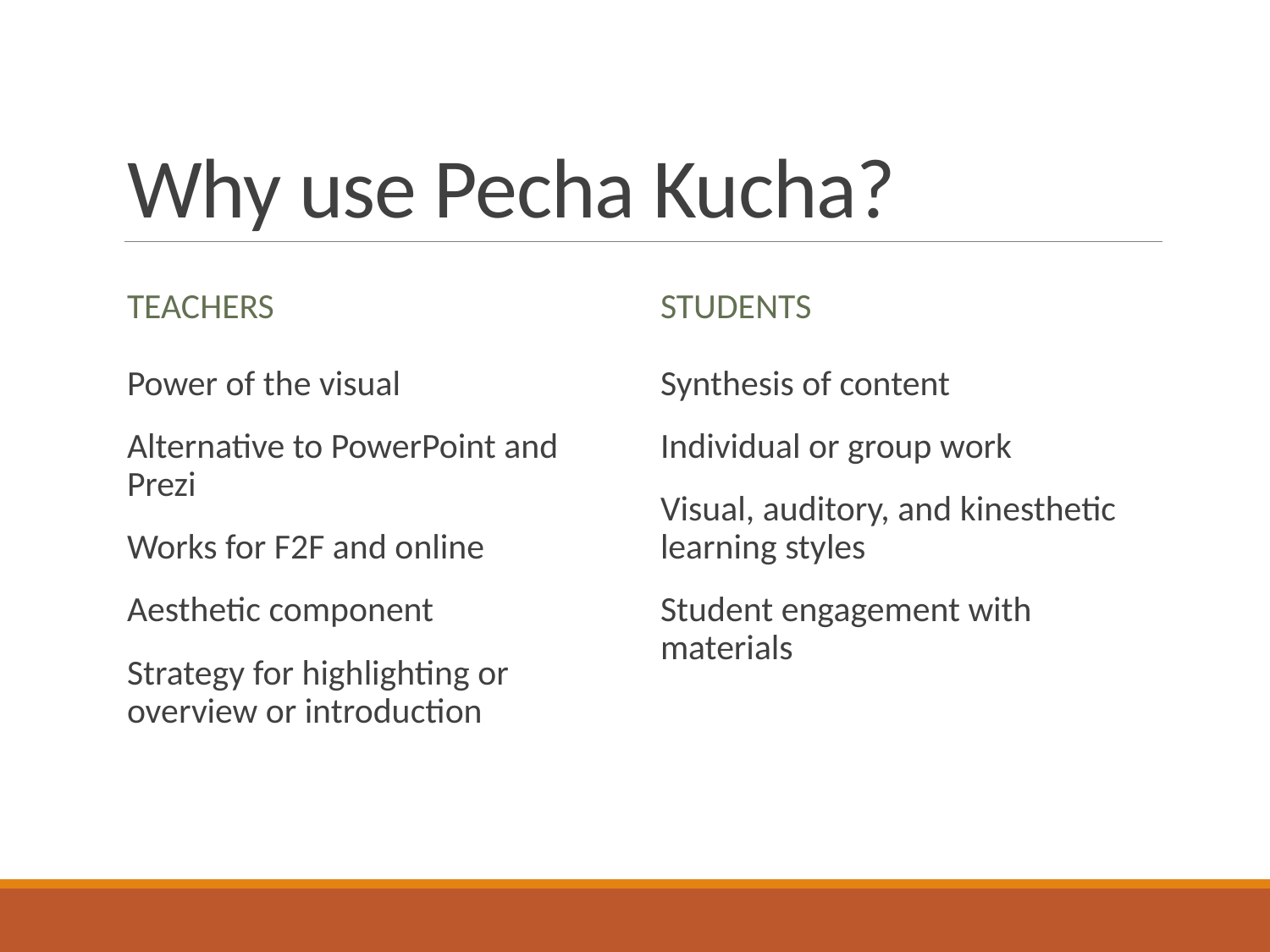

# Why use Pecha Kucha?
TEACHERS
STUDENTS
Power of the visual
Alternative to PowerPoint and Prezi
Works for F2F and online
Aesthetic component
Strategy for highlighting or overview or introduction

Synthesis of content
Individual or group work
Visual, auditory, and kinesthetic learning styles
Student engagement with materials